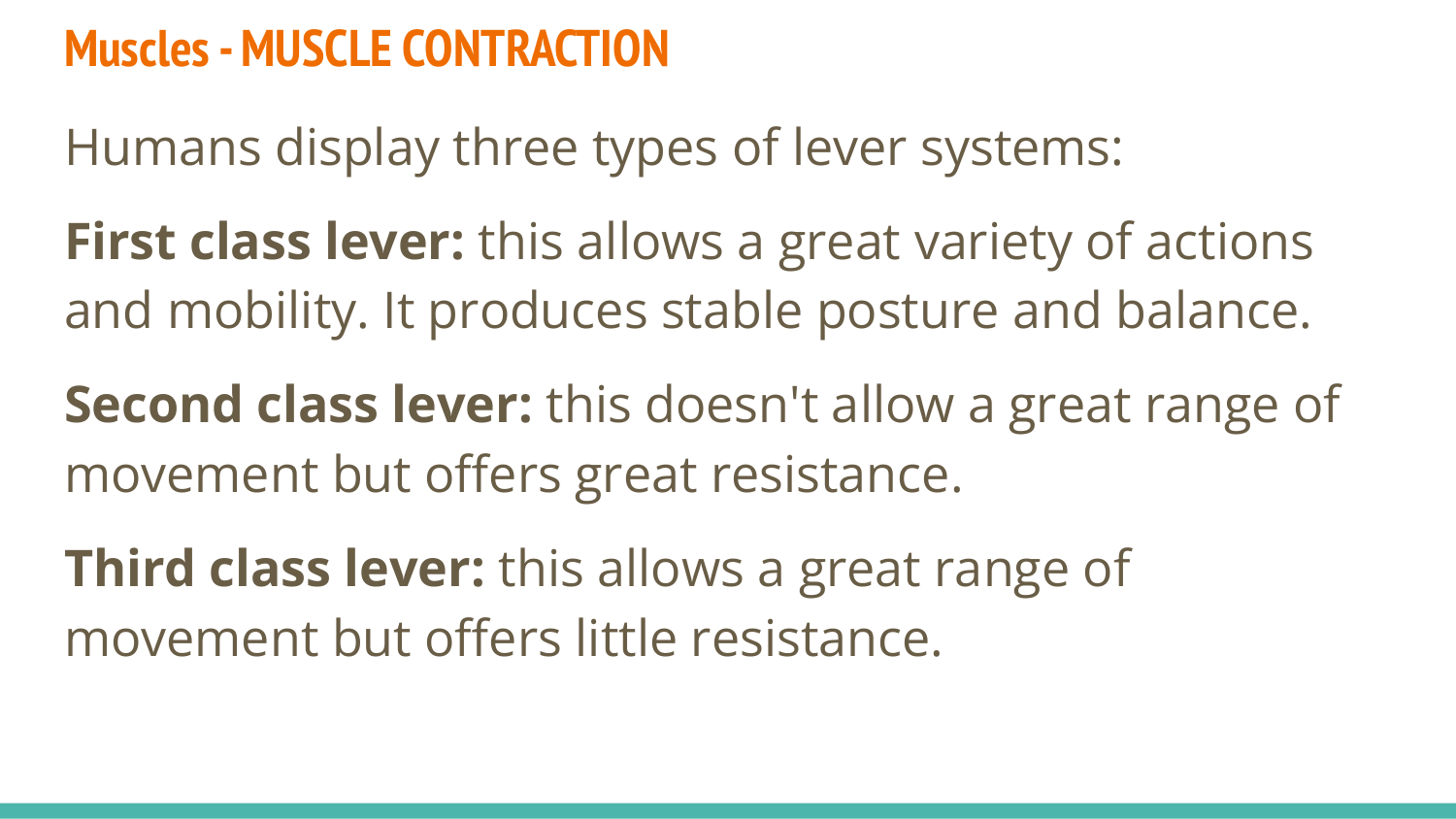

# Muscles - MUSCLE CONTRACTION
Humans display three types of lever systems:
First class lever: this allows a great variety of actions and mobility. It produces stable posture and balance.
Second class lever: this doesn't allow a great range of movement but offers great resistance.
Third class lever: this allows a great range of movement but offers little resistance.